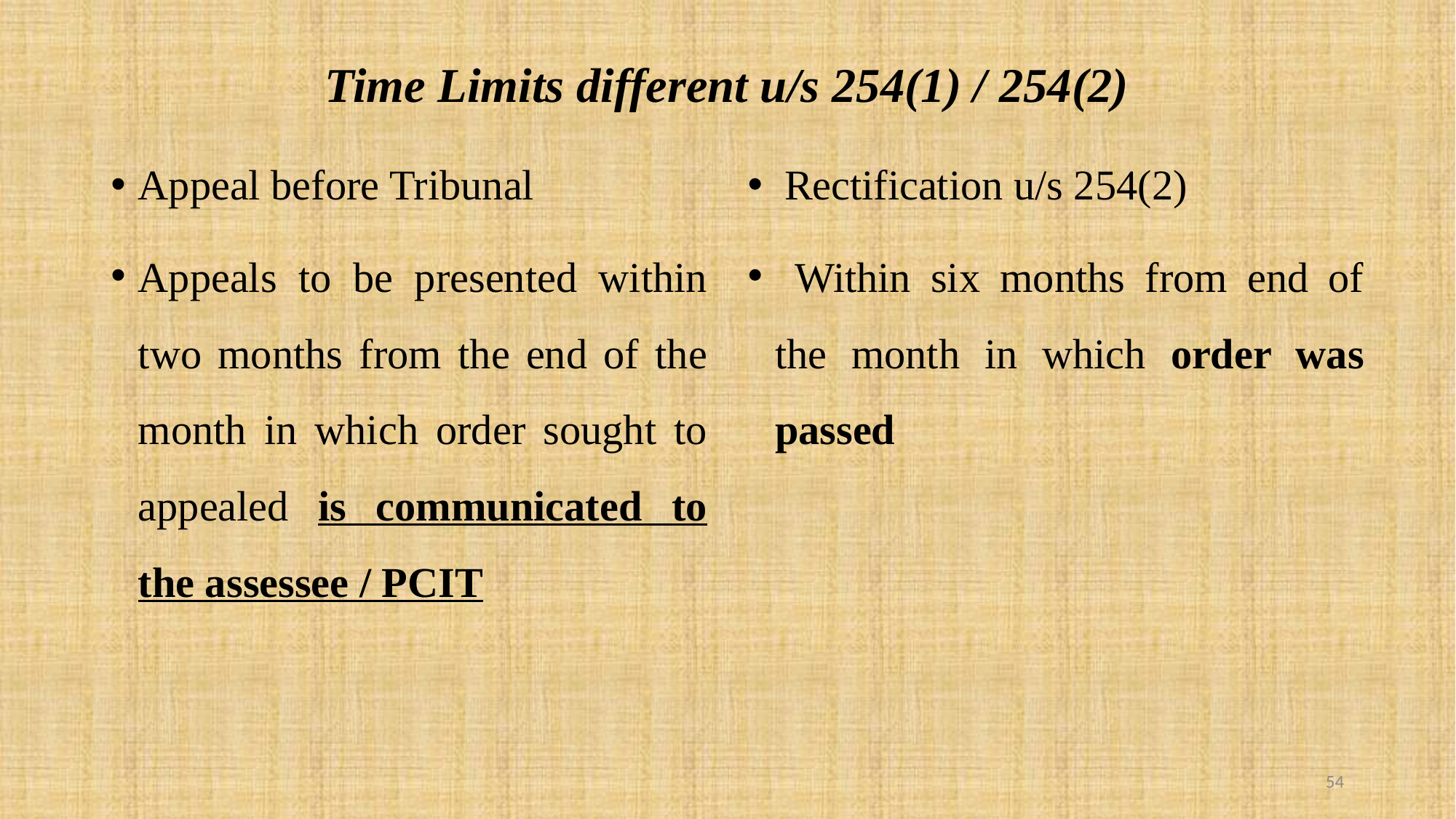

# Time Limits different u/s 254(1) / 254(2)
Appeal before Tribunal
Appeals to be presented within two months from the end of the month in which order sought to appealed is communicated to the assessee / PCIT

 Rectification u/s 254(2)
 Within six months from end of the month in which order was passed

54